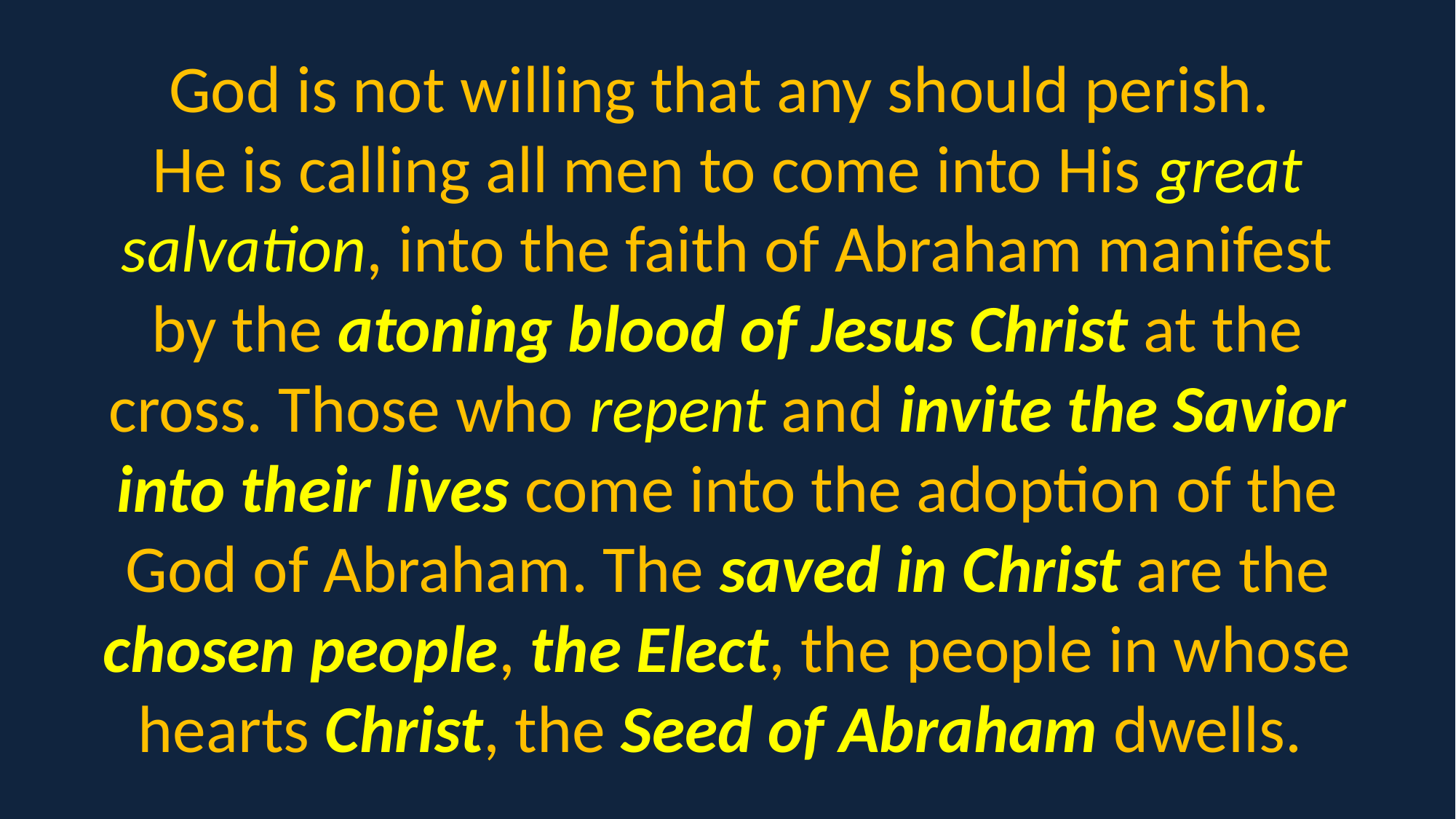

God is not willing that any should perish.
He is calling all men to come into His great salvation, into the faith of Abraham manifest by the atoning blood of Jesus Christ at the cross. Those who repent and invite the Savior into their lives come into the adoption of the God of Abraham. The saved in Christ are the chosen people, the Elect, the people in whose hearts Christ, the Seed of Abraham dwells.